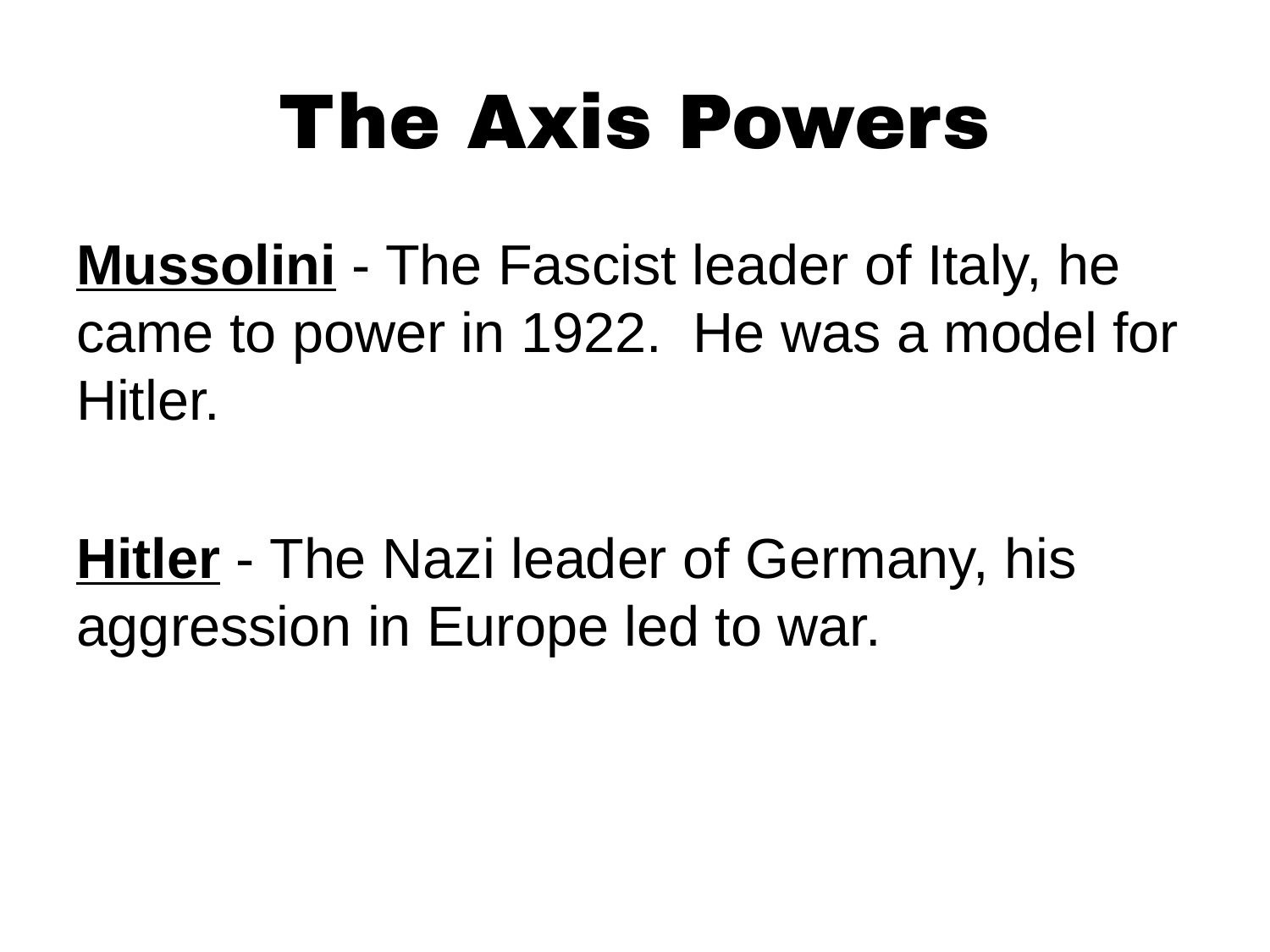

# The Axis Powers
Mussolini - The Fascist leader of Italy, he came to power in 1922.  He was a model for Hitler.

Hitler - The Nazi leader of Germany, his aggression in Europe led to war.